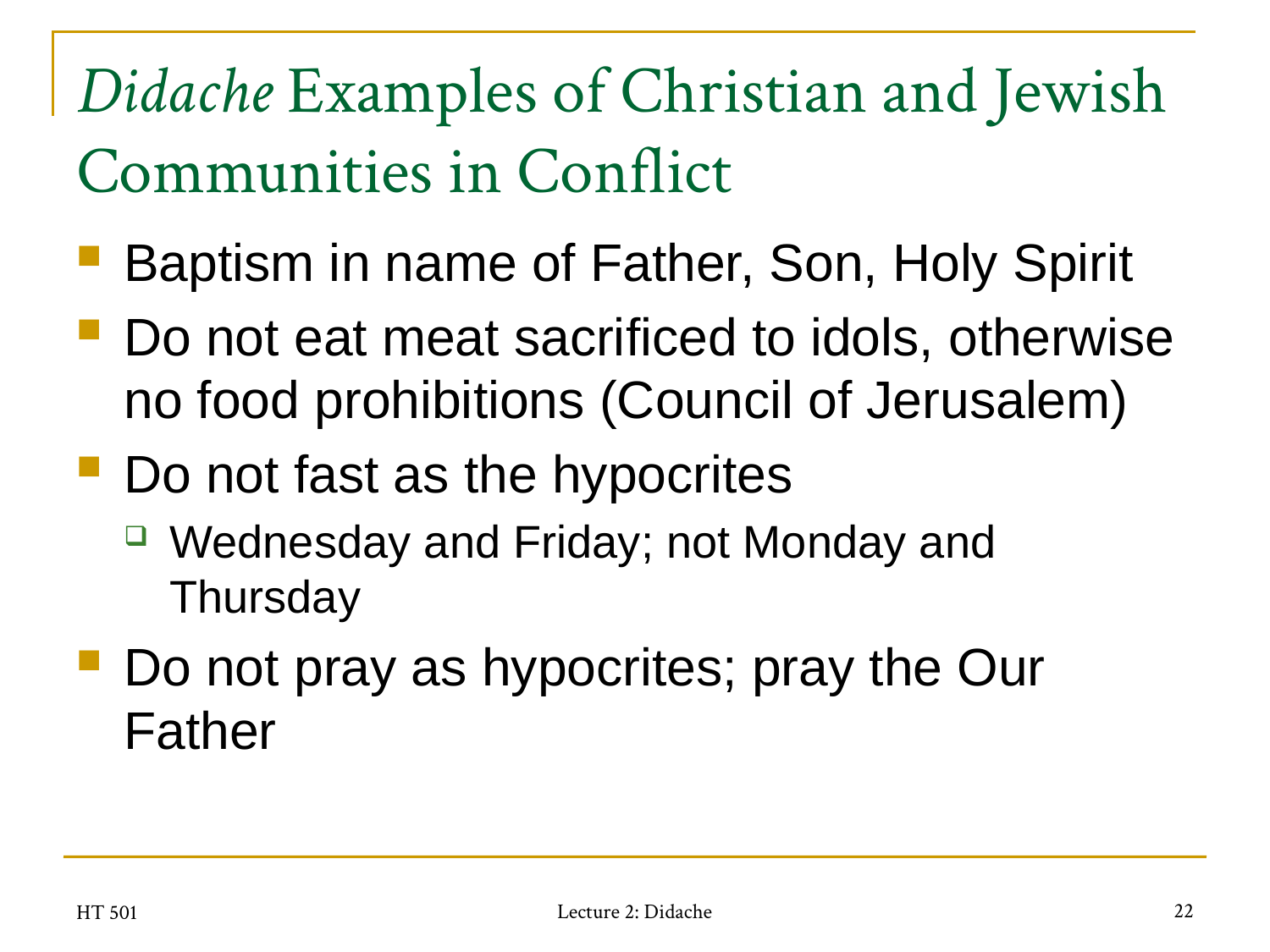

# Didache Examples of Christian and Jewish Communities in Conflict
Baptism in name of Father, Son, Holy Spirit
Do not eat meat sacrificed to idols, otherwise no food prohibitions (Council of Jerusalem)
Do not fast as the hypocrites
Wednesday and Friday; not Monday and Thursday
Do not pray as hypocrites; pray the Our Father
HT 501
22
Lecture 2: Didache